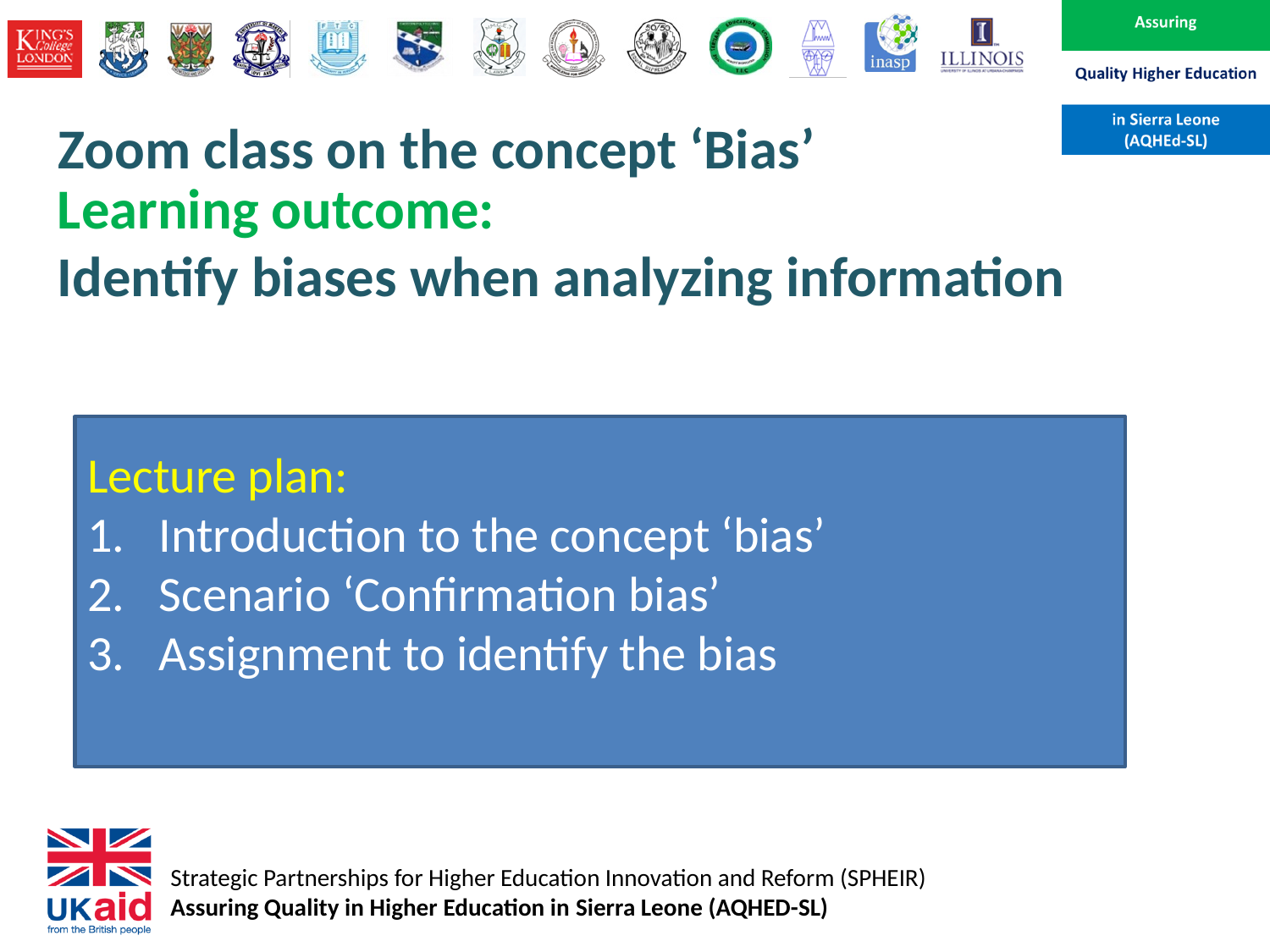

# Zoom class on the concept ‘Bias’
Learning outcome:
Identify biases when analyzing information

Lecture plan:
Introduction to the concept ‘bias’
Scenario ‘Confirmation bias’
Assignment to identify the bias